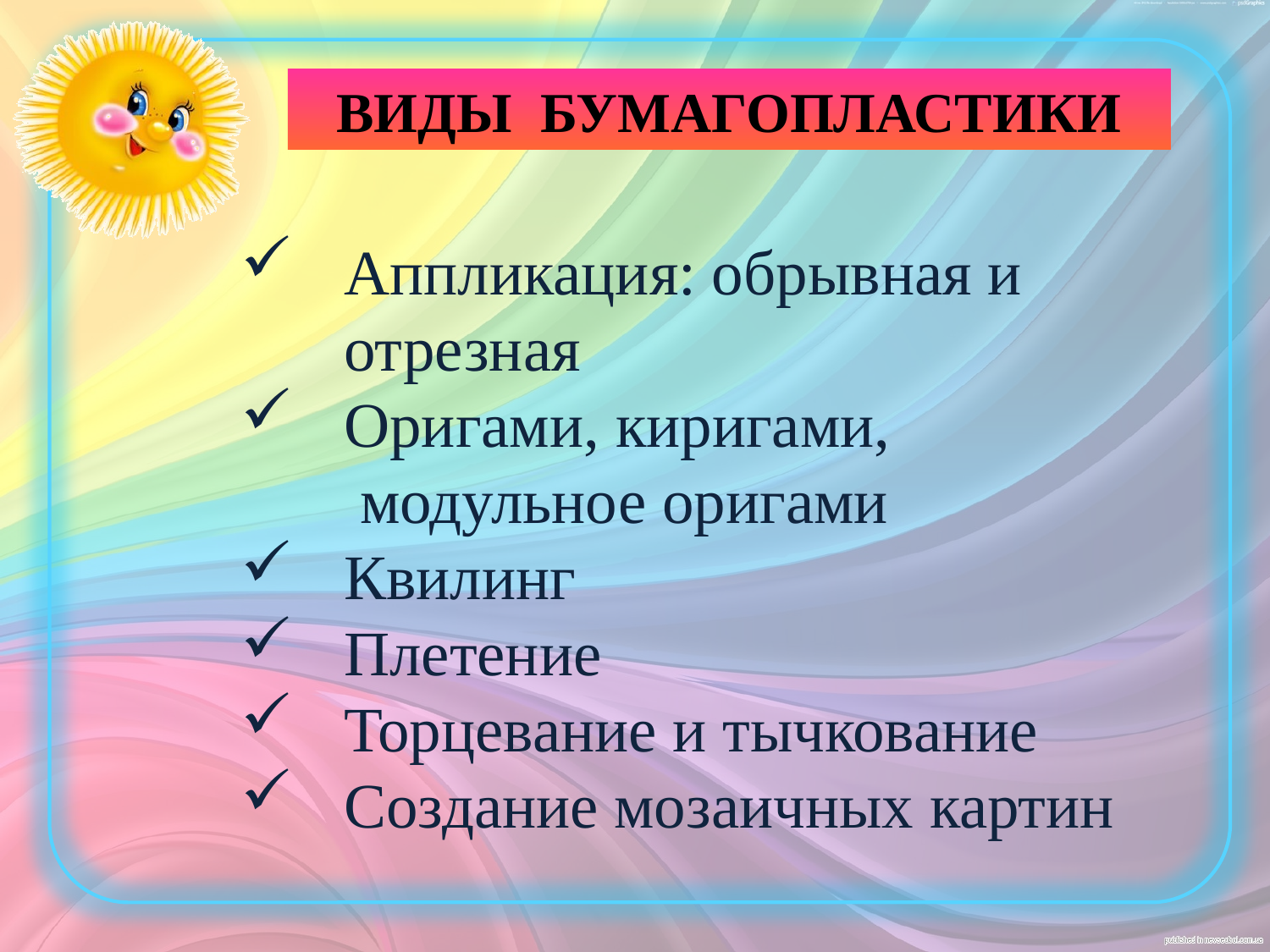

ВИДЫ  БУМАГОПЛАСТИКИ

Аппликация: обрывная и отрезная
Оригами, киригами,
	 модульное оригами
Квилинг
Плетение
Торцевание и тычкование
Создание мозаичных картин